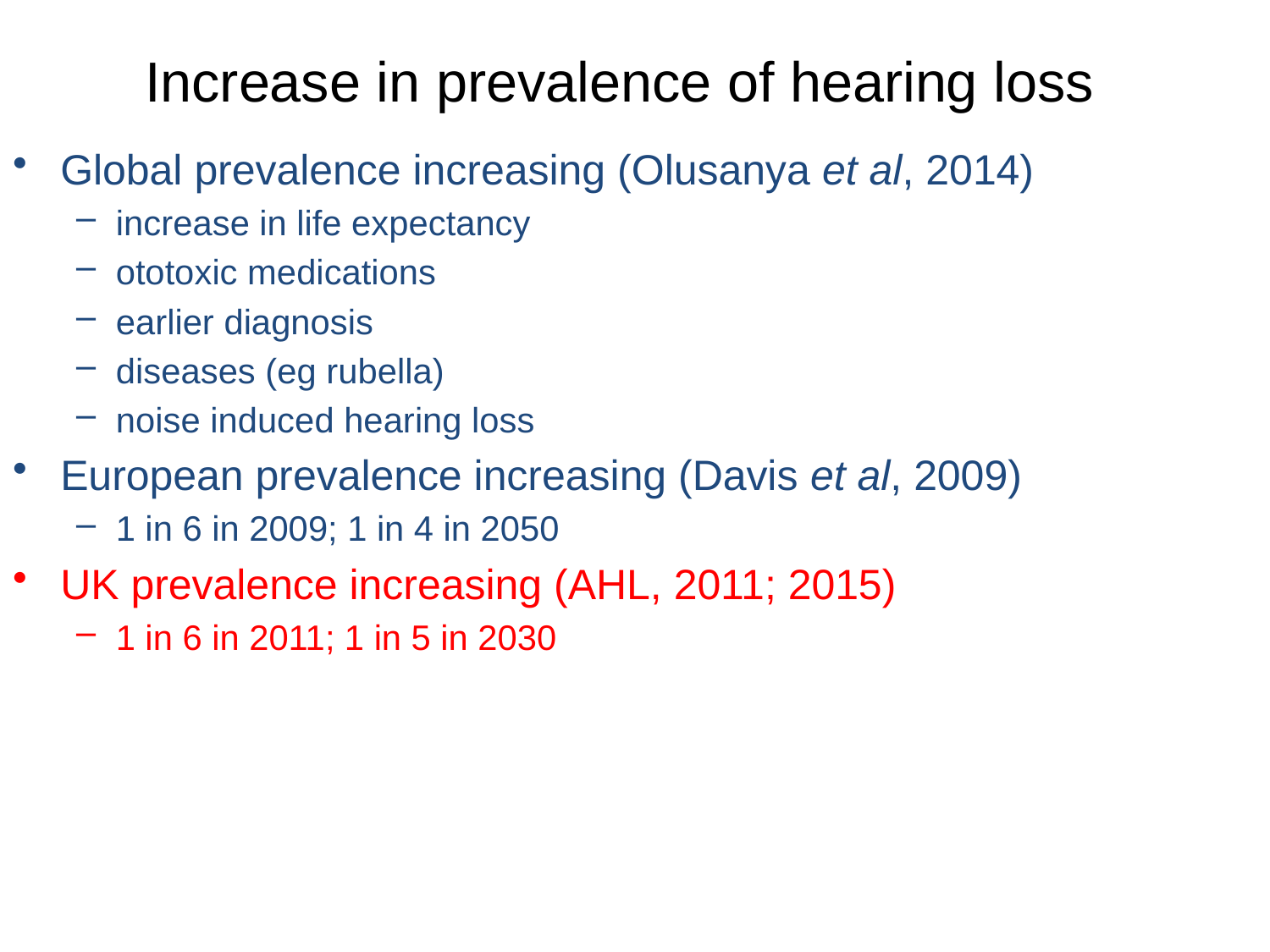

# Increase in prevalence of hearing loss
Global prevalence increasing (Olusanya et al, 2014)
increase in life expectancy
ototoxic medications
earlier diagnosis
diseases (eg rubella)
noise induced hearing loss
European prevalence increasing (Davis et al, 2009)
1 in 6 in 2009; 1 in 4 in 2050
UK prevalence increasing (AHL, 2011; 2015)
1 in 6 in 2011; 1 in 5 in 2030